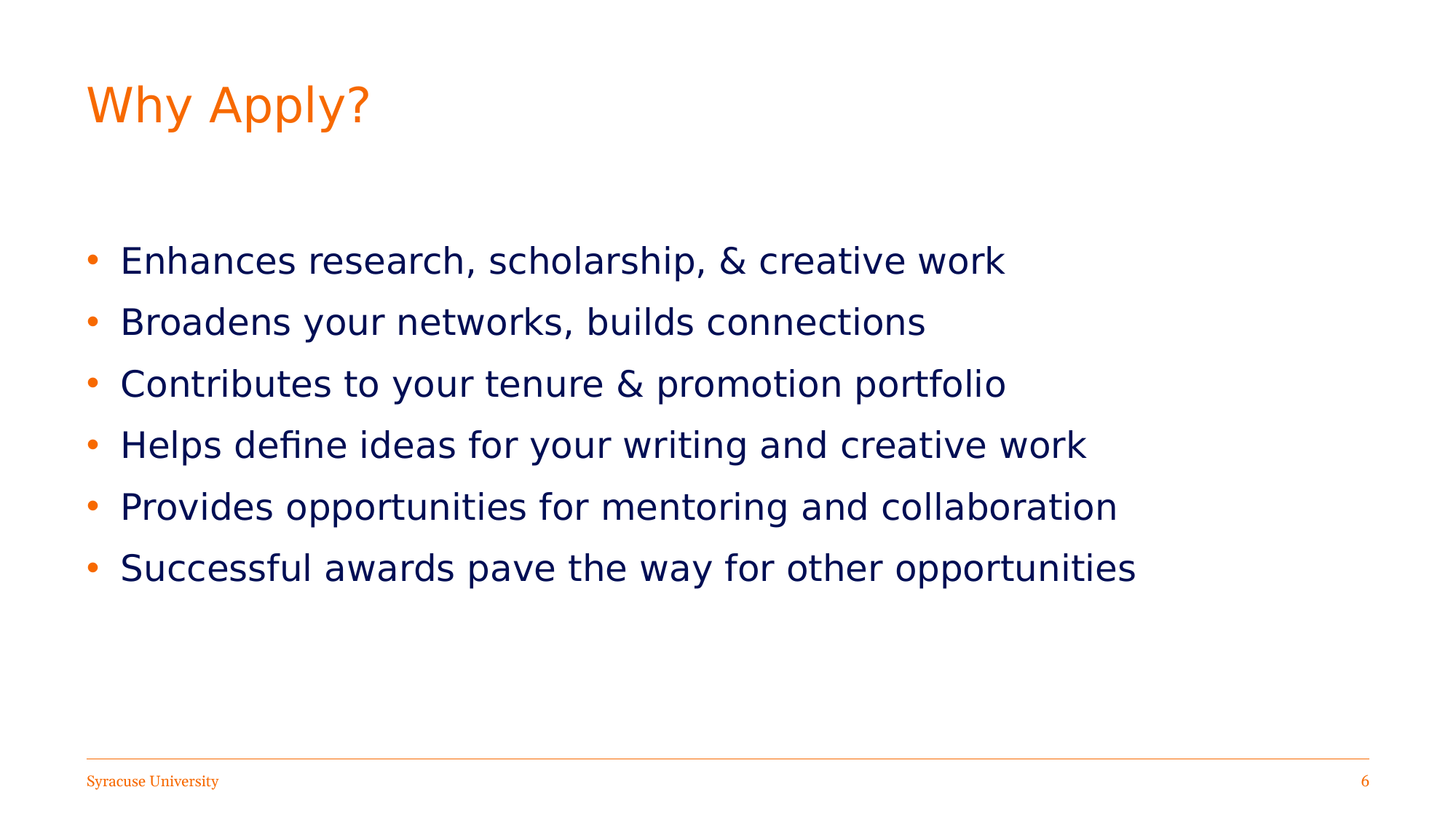

# Why Apply?
Enhances research, scholarship, & creative work
Broadens your networks, builds connections
Contributes to your tenure & promotion portfolio
Helps define ideas for your writing and creative work
Provides opportunities for mentoring and collaboration
Successful awards pave the way for other opportunities